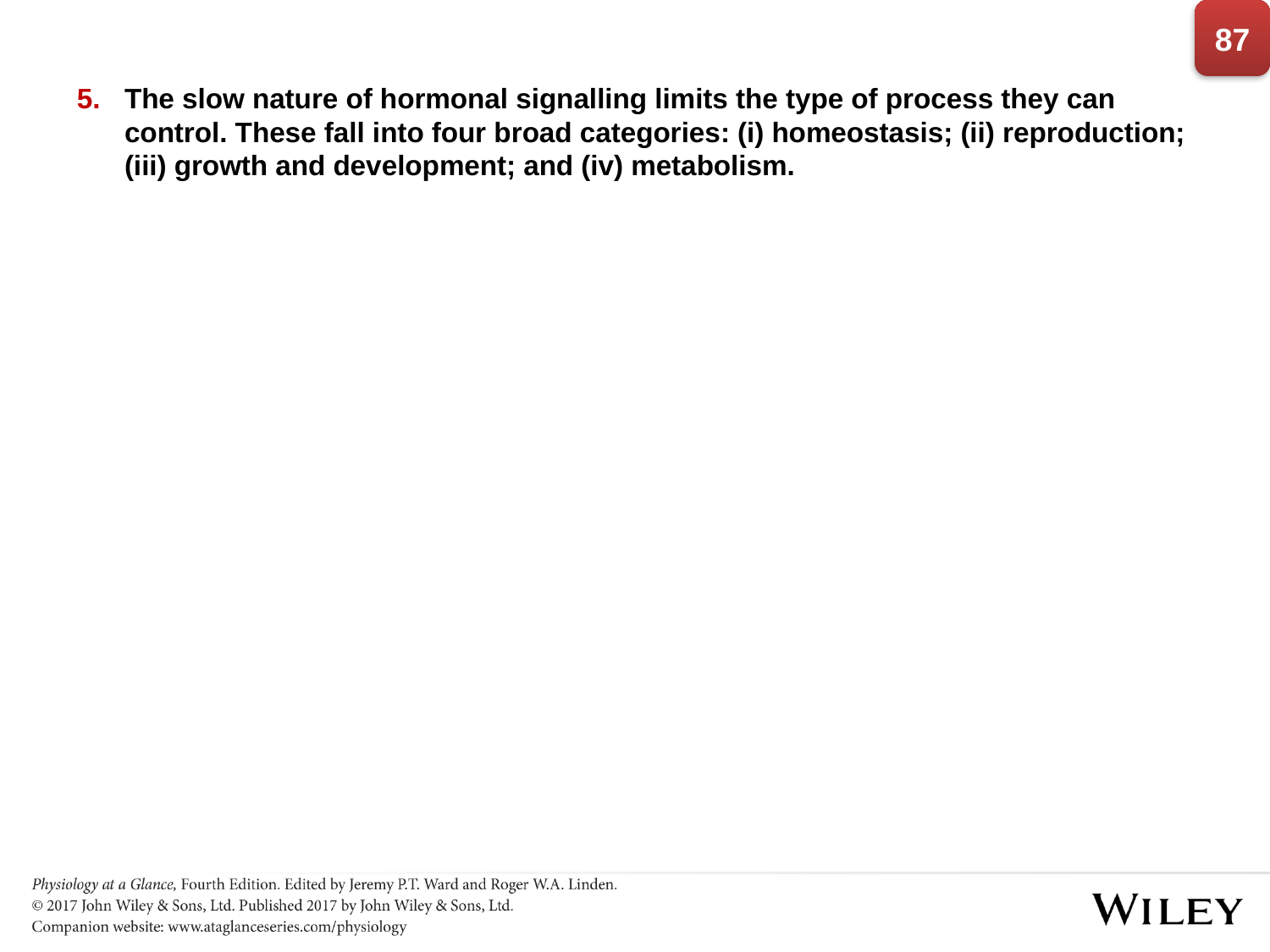

87
The slow nature of hormonal signalling limits the type of process they can control. These fall into four broad categories: (i) homeostasis; (ii) reproduction; (iii) growth and development; and (iv) metabolism.